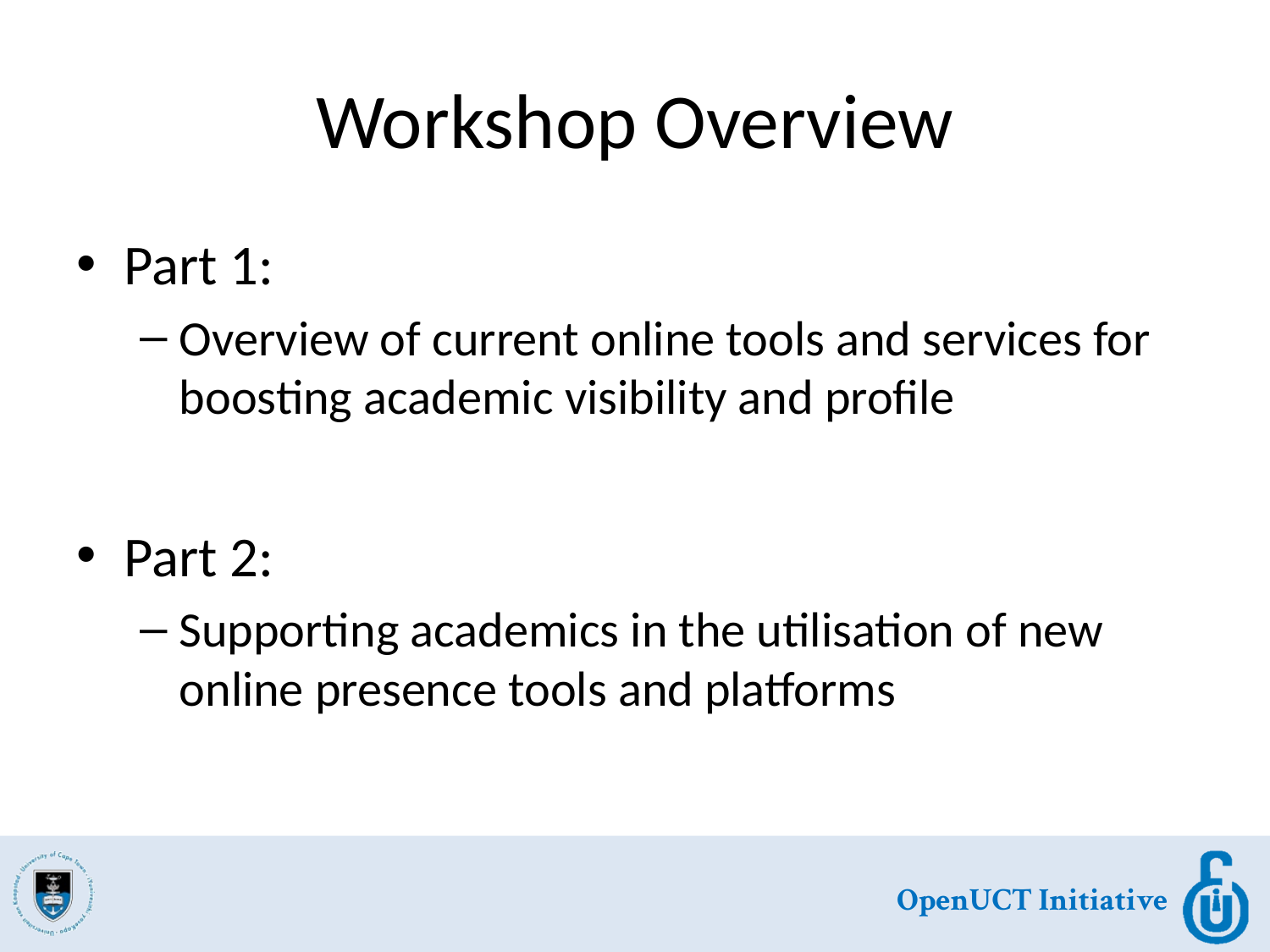

# Workshop Overview
Part 1:
Overview of current online tools and services for boosting academic visibility and profile

Part 2:
Supporting academics in the utilisation of new online presence tools and platforms